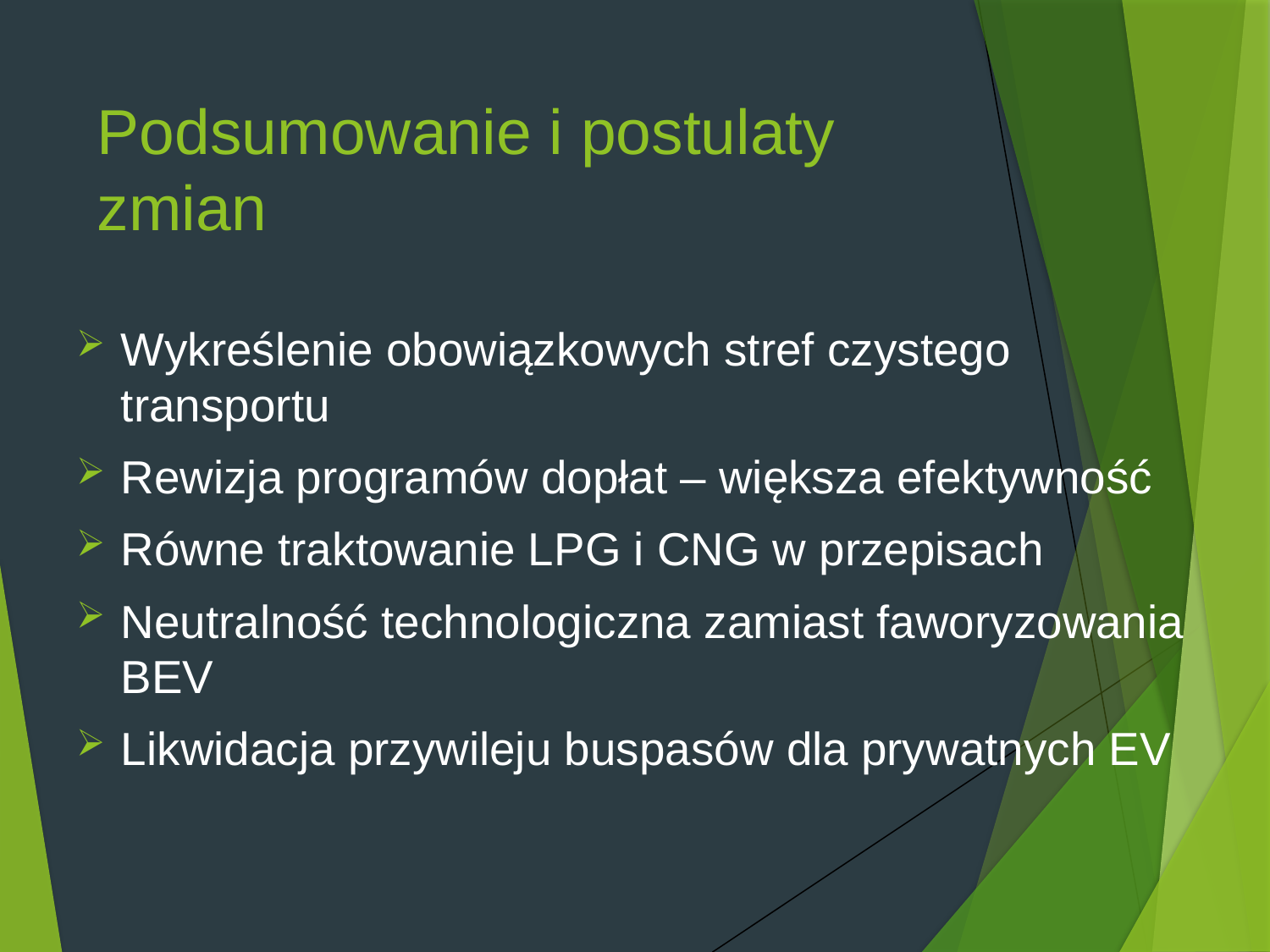

# Podsumowanie i postulaty zmian
Wykreślenie obowiązkowych stref czystego transportu
Rewizja programów dopłat – większa efektywność
Równe traktowanie LPG i CNG w przepisach
Neutralność technologiczna zamiast faworyzowania BEV
Likwidacja przywileju buspasów dla prywatnych EV